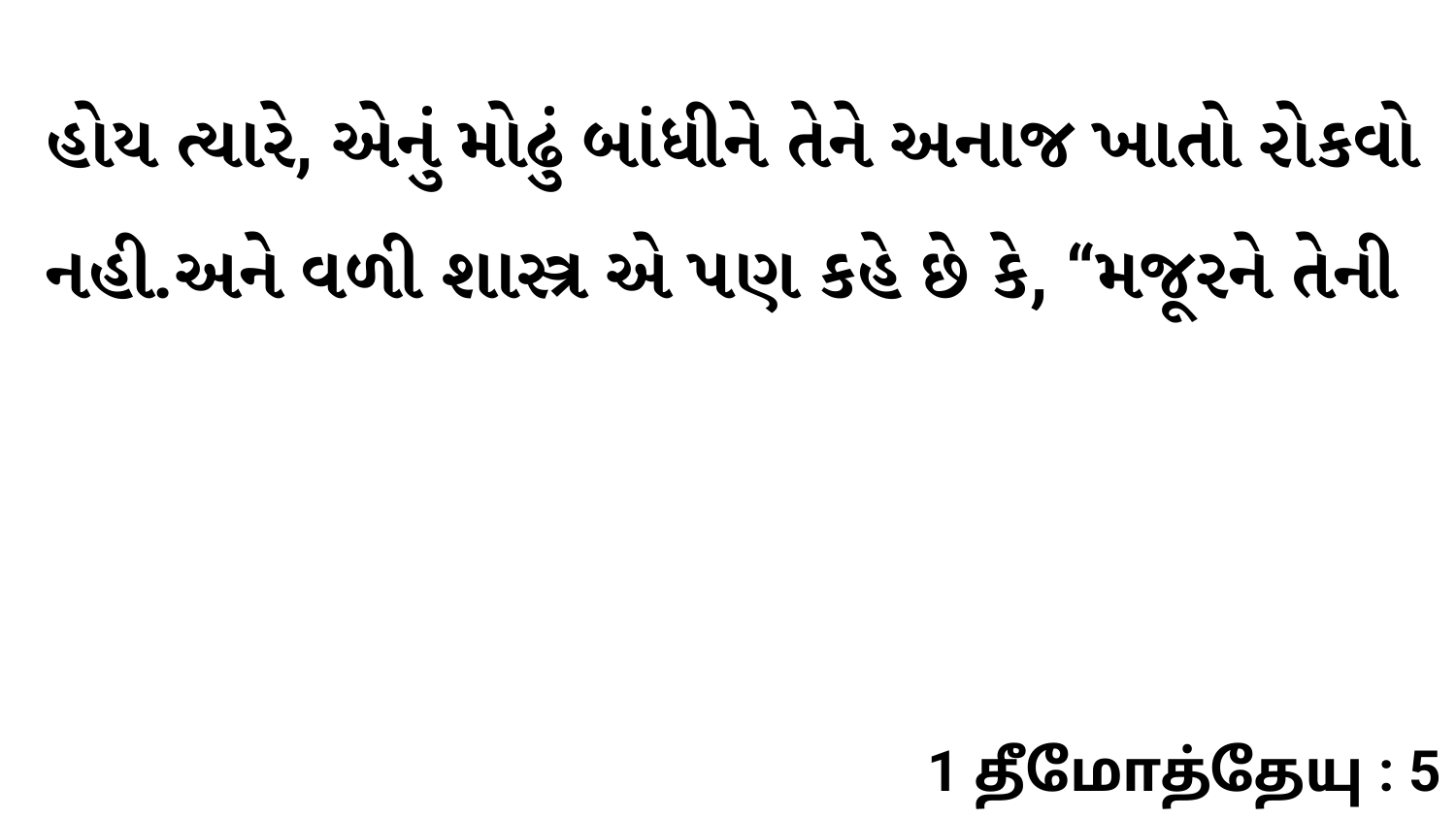

હોય ત્યારે, એનું મોઢું બાંધીને તેને અનાજ ખાતો રોકવો નહી.અને વળી શાસ્ત્ર એ પણ કહે છે કે, “મજૂરને તેની
1 தீமோத்தேயு : 5